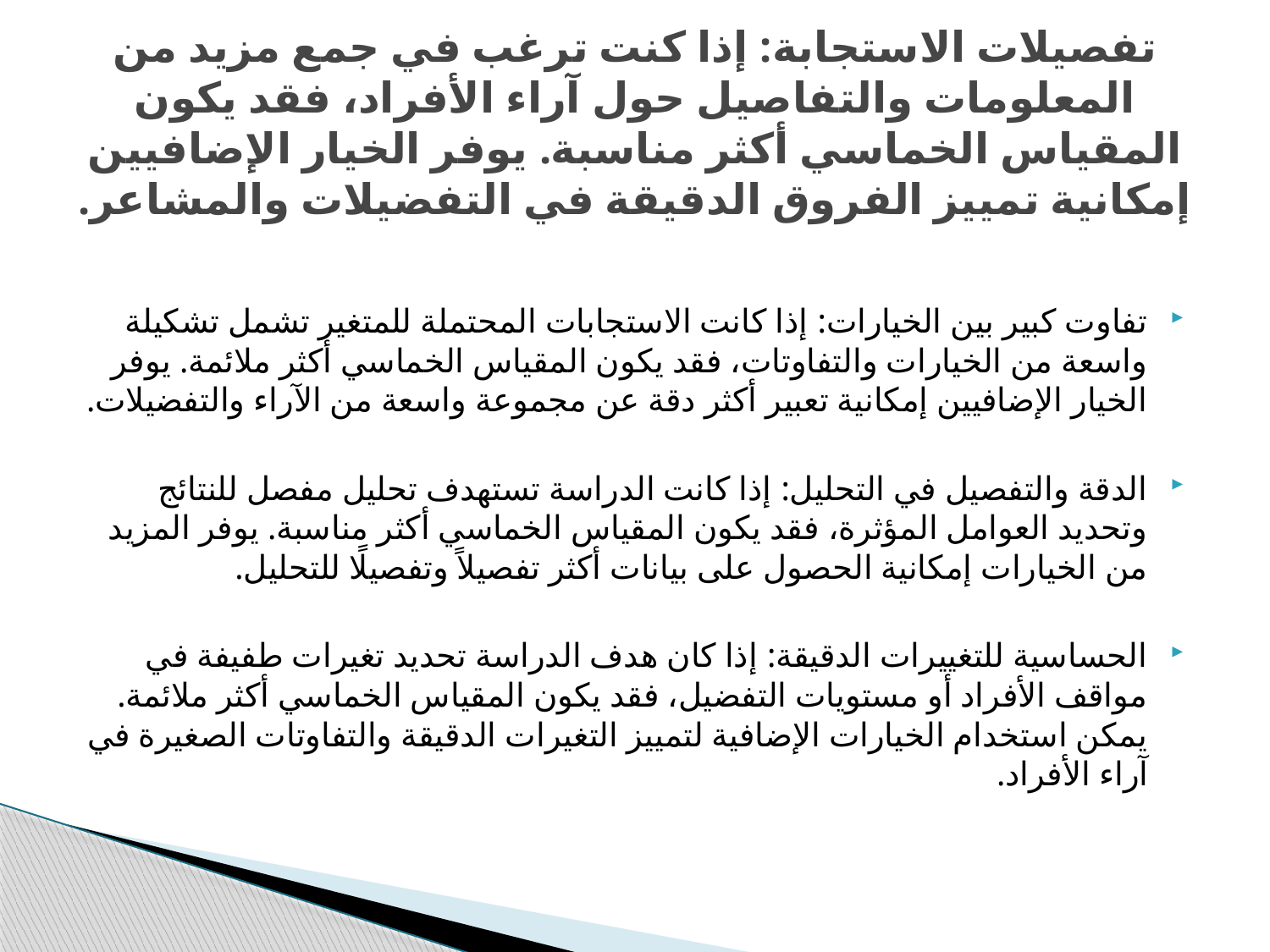

# تفصيلات الاستجابة: إذا كنت ترغب في جمع مزيد من المعلومات والتفاصيل حول آراء الأفراد، فقد يكون المقياس الخماسي أكثر مناسبة. يوفر الخيار الإضافيين إمكانية تمييز الفروق الدقيقة في التفضيلات والمشاعر.

تفاوت كبير بين الخيارات: إذا كانت الاستجابات المحتملة للمتغير تشمل تشكيلة واسعة من الخيارات والتفاوتات، فقد يكون المقياس الخماسي أكثر ملائمة. يوفر الخيار الإضافيين إمكانية تعبير أكثر دقة عن مجموعة واسعة من الآراء والتفضيلات.

الدقة والتفصيل في التحليل: إذا كانت الدراسة تستهدف تحليل مفصل للنتائج وتحديد العوامل المؤثرة، فقد يكون المقياس الخماسي أكثر مناسبة. يوفر المزيد من الخيارات إمكانية الحصول على بيانات أكثر تفصيلاً وتفصيلًا للتحليل.

الحساسية للتغييرات الدقيقة: إذا كان هدف الدراسة تحديد تغيرات طفيفة في مواقف الأفراد أو مستويات التفضيل، فقد يكون المقياس الخماسي أكثر ملائمة. يمكن استخدام الخيارات الإضافية لتمييز التغيرات الدقيقة والتفاوتات الصغيرة في آراء الأفراد.